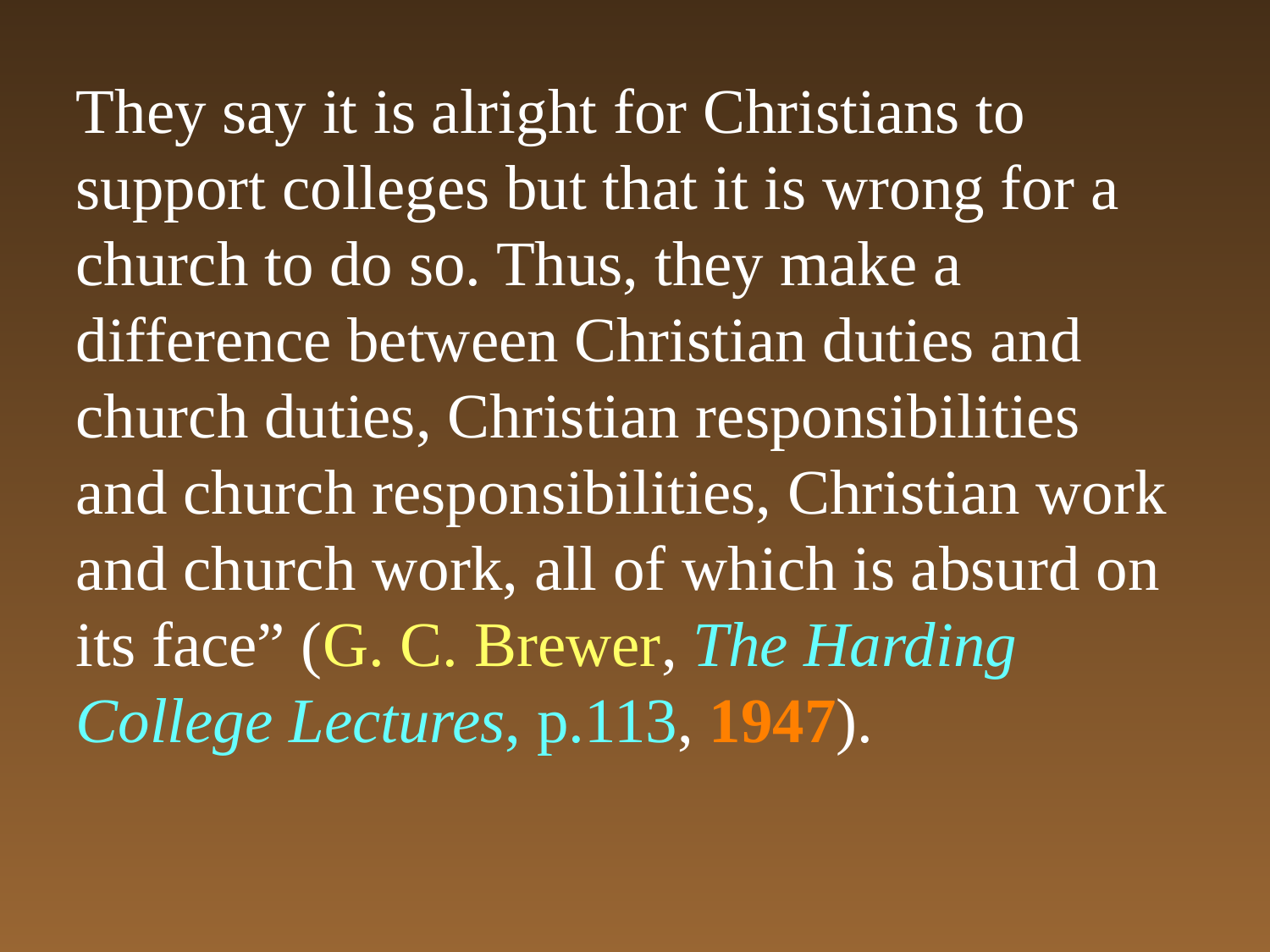

They say it is alright for Christians to support colleges but that it is wrong for a church to do so. Thus, they make a difference between Christian duties and church duties, Christian responsibilities and church responsibilities, Christian work and church work, all of which is absurd on its face” (G. C. Brewer, The Harding College Lectures, p.113, 1947).